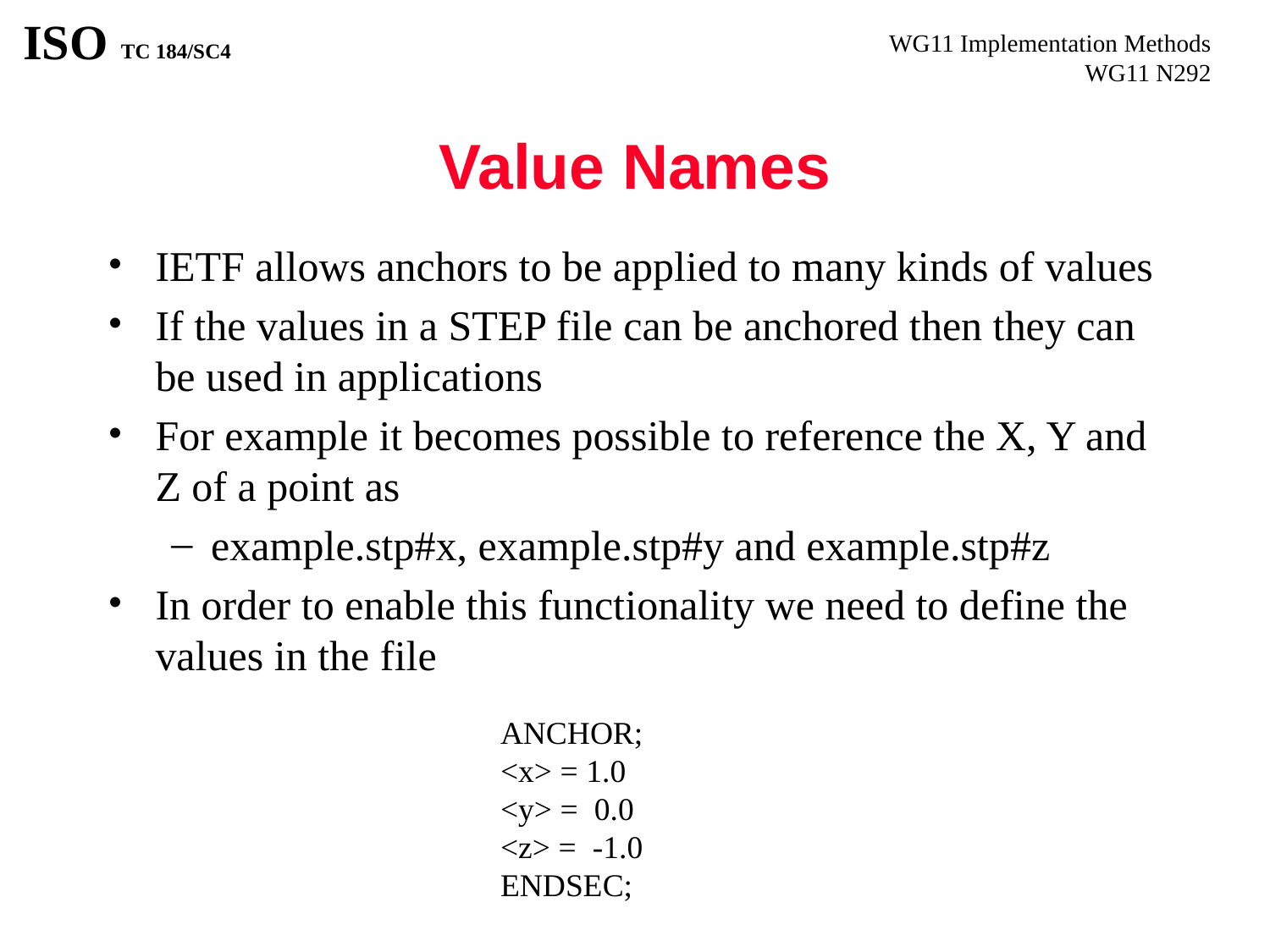

# Value Names
IETF allows anchors to be applied to many kinds of values
If the values in a STEP file can be anchored then they can be used in applications
For example it becomes possible to reference the X, Y and Z of a point as
example.stp#x, example.stp#y and example.stp#z
In order to enable this functionality we need to define the values in the file

ANCHOR;
<x> = 1.0
<y> =  0.0
<z> =  -1.0
ENDSEC;